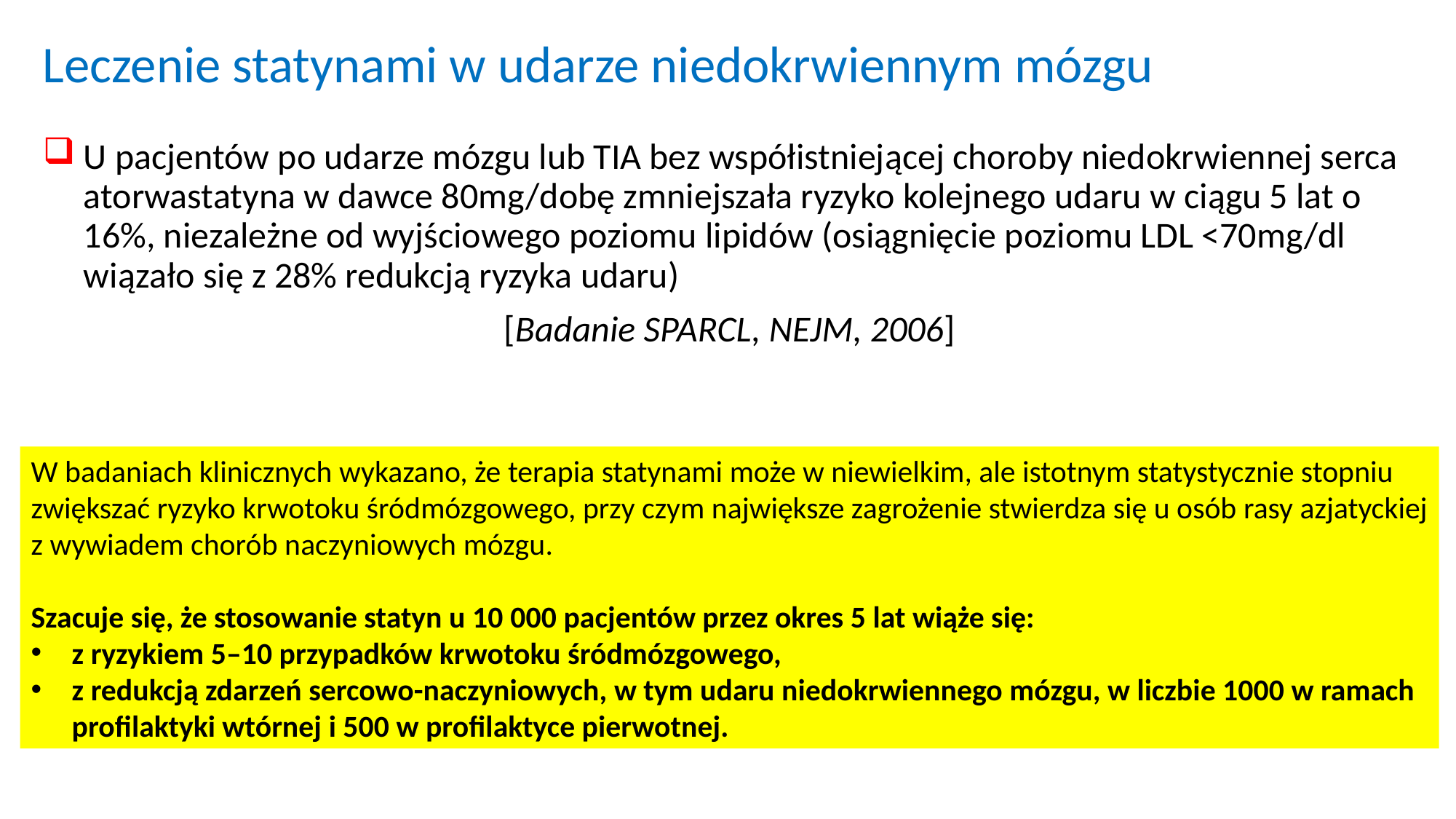

# Leczenie statynami w udarze niedokrwiennym mózgu
U pacjentów po udarze mózgu lub TIA bez współistniejącej choroby niedokrwiennej serca atorwastatyna w dawce 80mg/dobę zmniejszała ryzyko kolejnego udaru w ciągu 5 lat o 16%, niezależne od wyjściowego poziomu lipidów (osiągnięcie poziomu LDL <70mg/dl wiązało się z 28% redukcją ryzyka udaru)
[Badanie SPARCL, NEJM, 2006]
W badaniach klinicznych wykazano, że terapia statynami może w niewielkim, ale istotnym statystycznie stopniu
zwiększać ryzyko krwotoku śródmózgowego, przy czym największe zagrożenie stwierdza się u osób rasy azjatyckiej
z wywiadem chorób naczyniowych mózgu.
Szacuje się, że stosowanie statyn u 10 000 pacjentów przez okres 5 lat wiąże się:
z ryzykiem 5–10 przypadków krwotoku śródmózgowego,
z redukcją zdarzeń sercowo-naczyniowych, w tym udaru niedokrwiennego mózgu, w liczbie 1000 w ramach
profilaktyki wtórnej i 500 w profilaktyce pierwotnej.